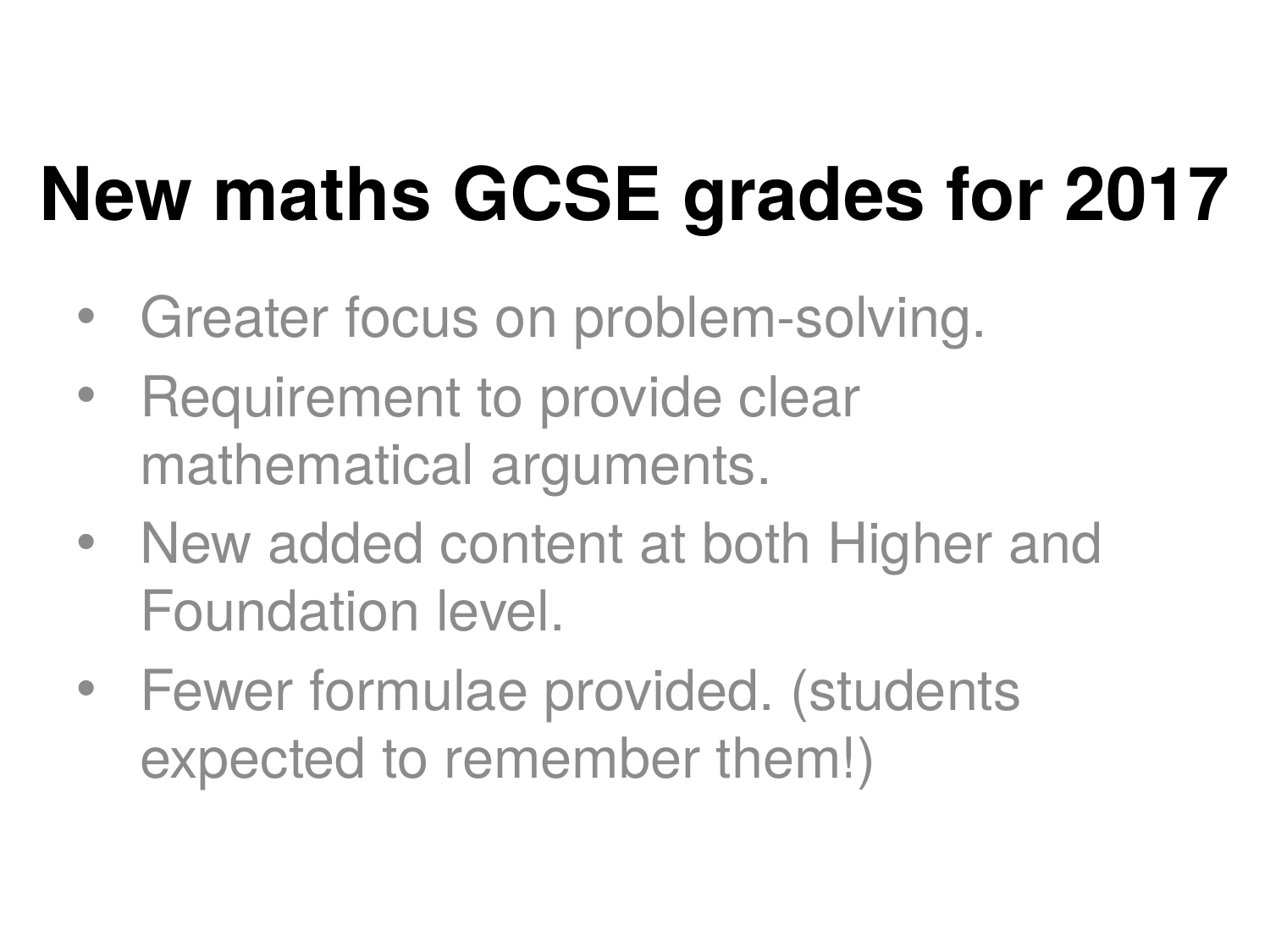

New maths GCSE grades for 2017
Greater focus on problem-solving.
Requirement to provide clear mathematical arguments.
New added content at both Higher and Foundation level.
Fewer formulae provided. (students expected to remember them!)